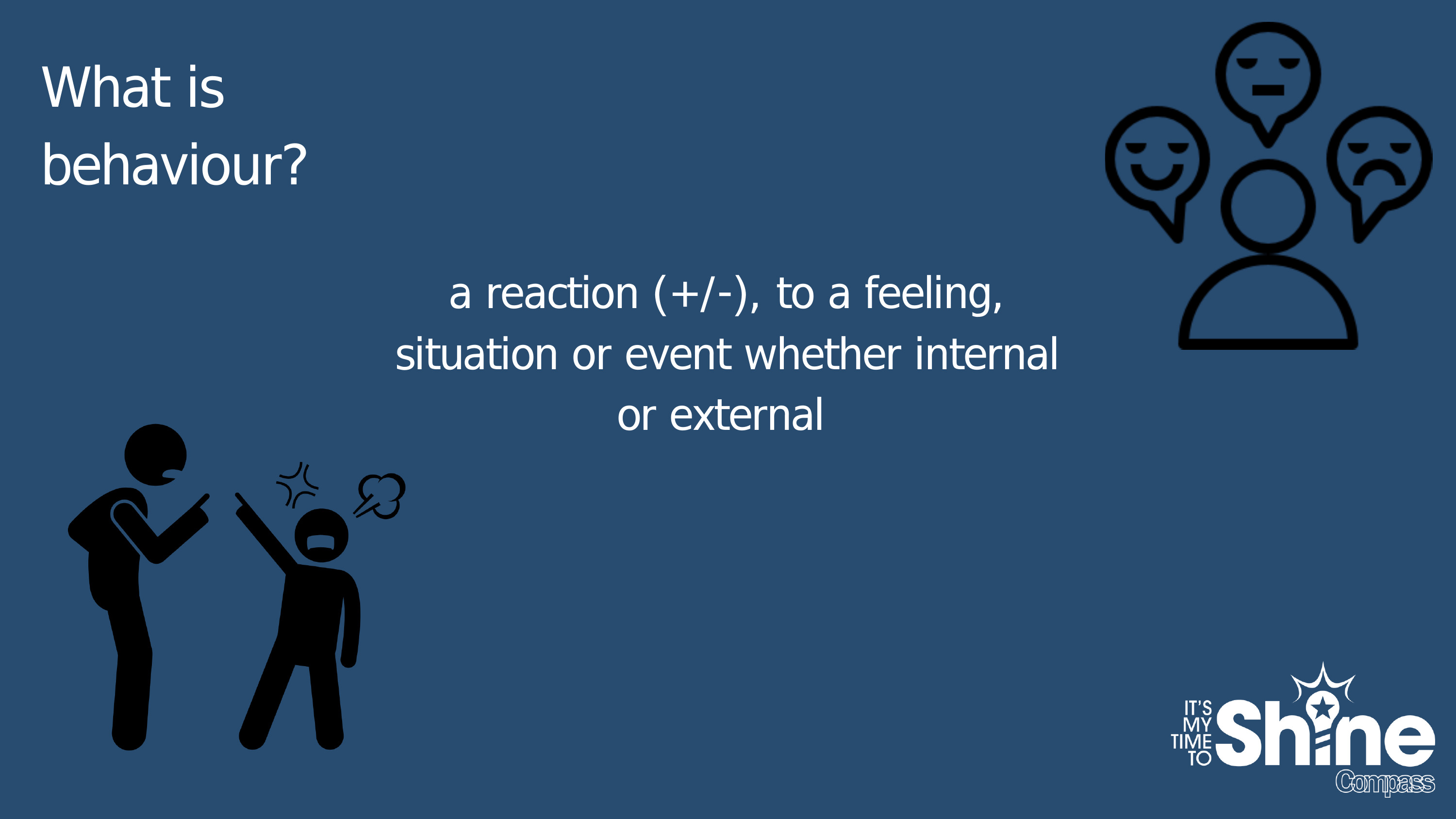

What is behaviour?

a reaction (+/-), to a feeling, situation or event whether internal or external